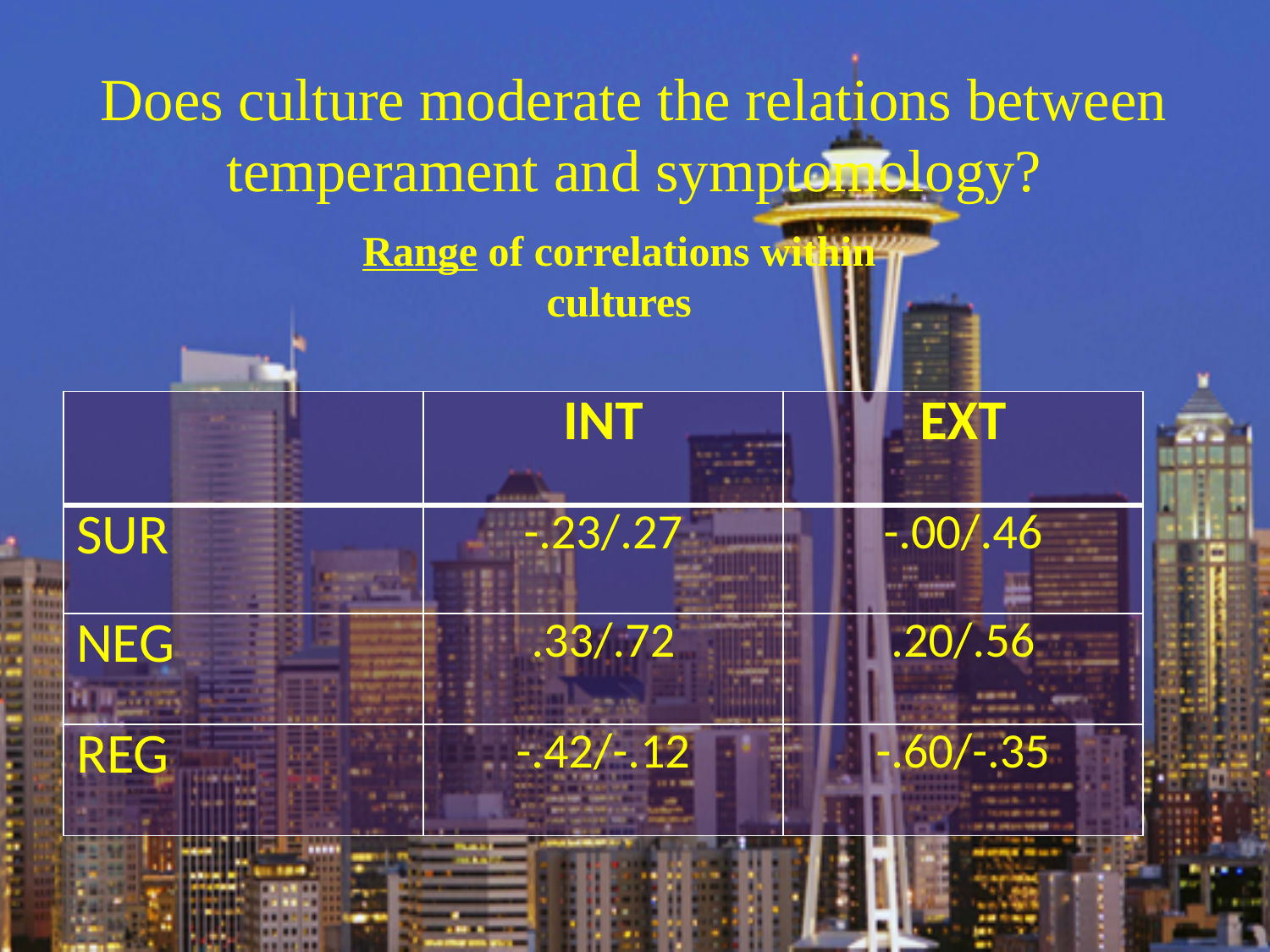

# Does culture moderate the relations between temperament and symptomology?
Range of correlations within cultures
|  | INT | EXT |
| --- | --- | --- |
| SUR | -.23/.27 | -.00/.46 |
| NEG | .33/.72 | .20/.56 |
| REG | -.42/-.12 | -.60/-.35 |